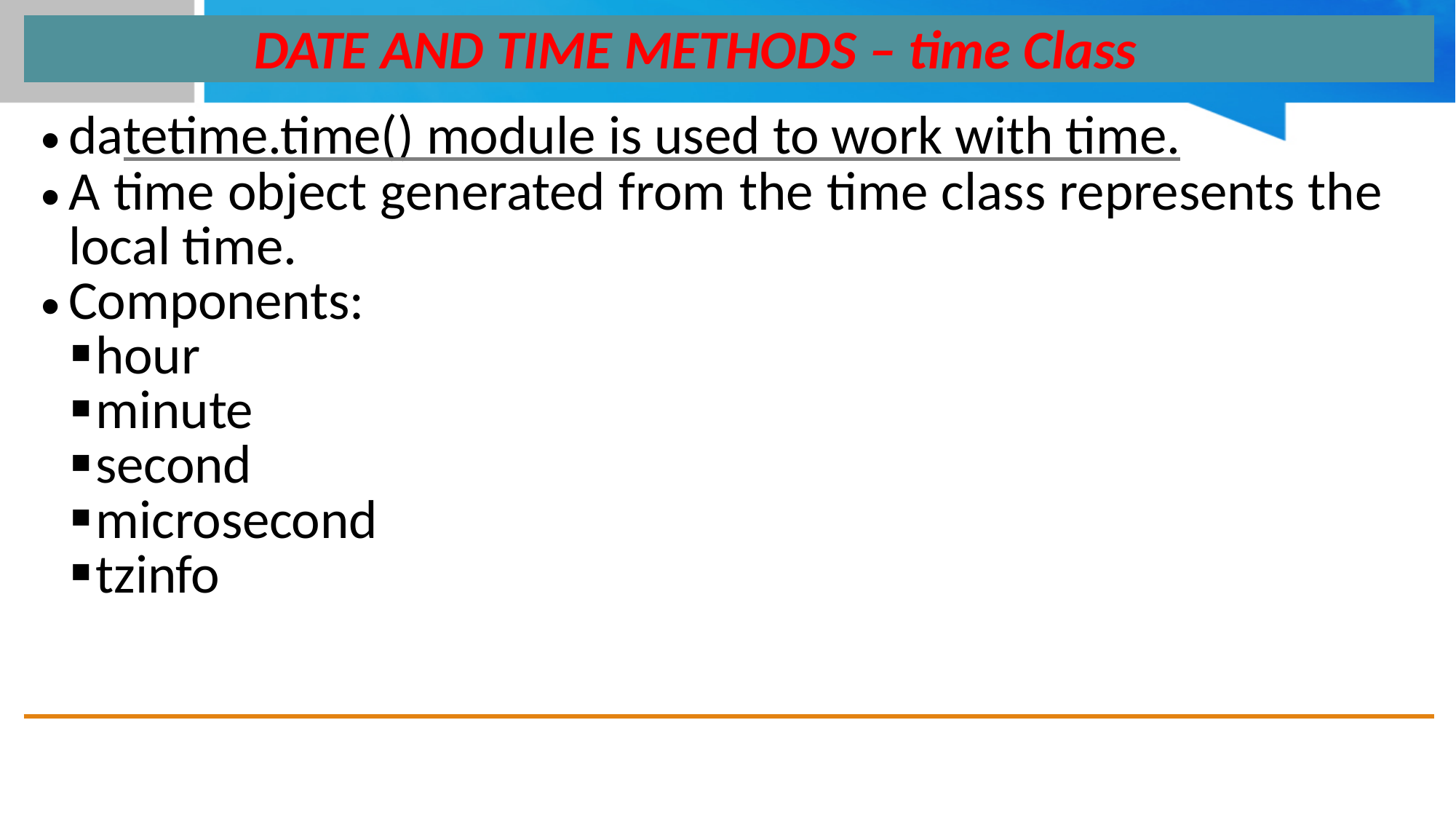

| DATE AND TIME METHODS – time Class |
| --- |
| datetime.time() module is used to work with time. A time object generated from the time class represents the local time. Components: hour minute second microsecond tzinfo |